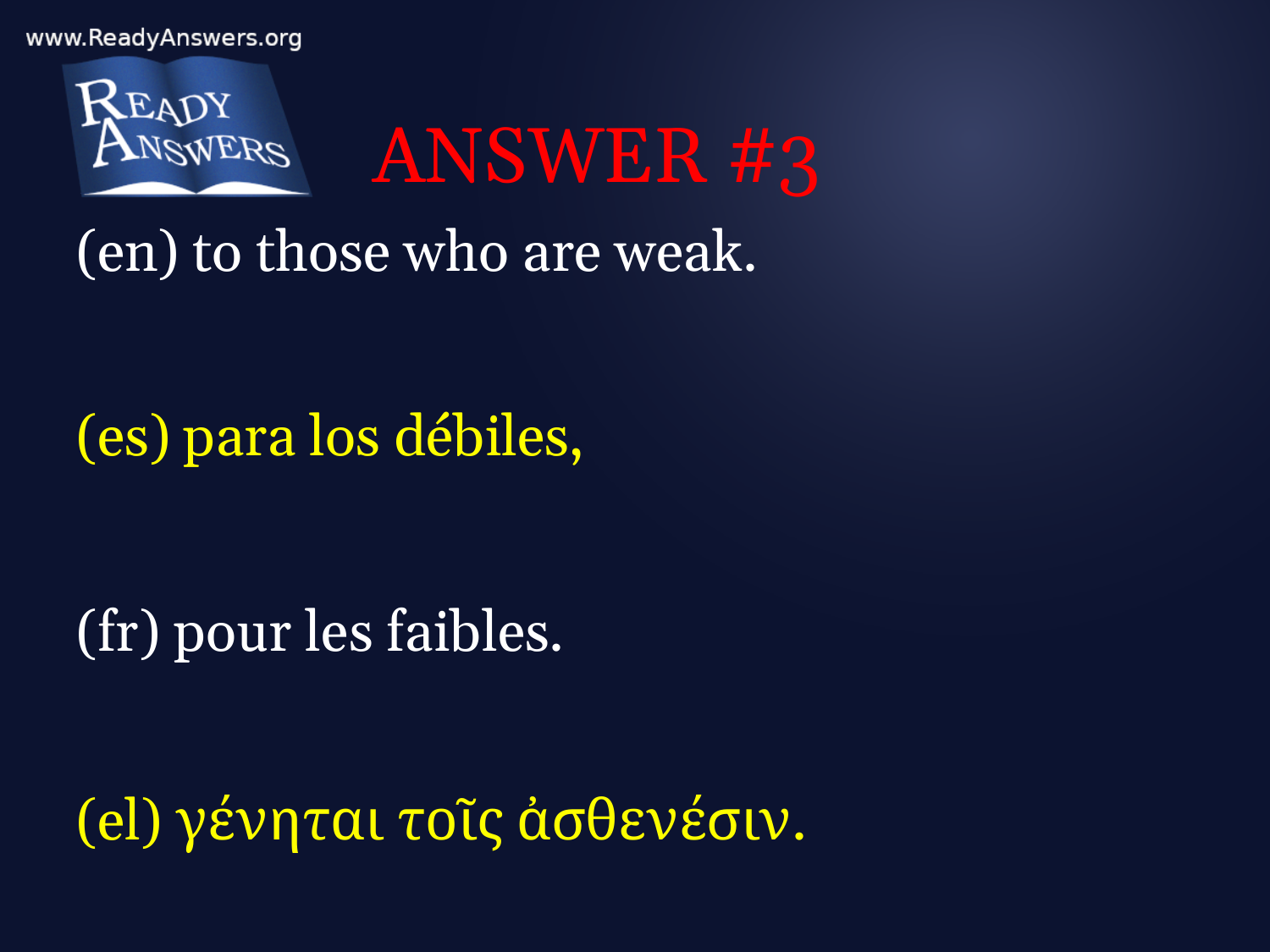

# ANSWER #3
(en) to those who are weak.
(es) para los débiles,
(fr) pour les faibles.
(el) γένηται τοῖς ἀσθενέσιν.